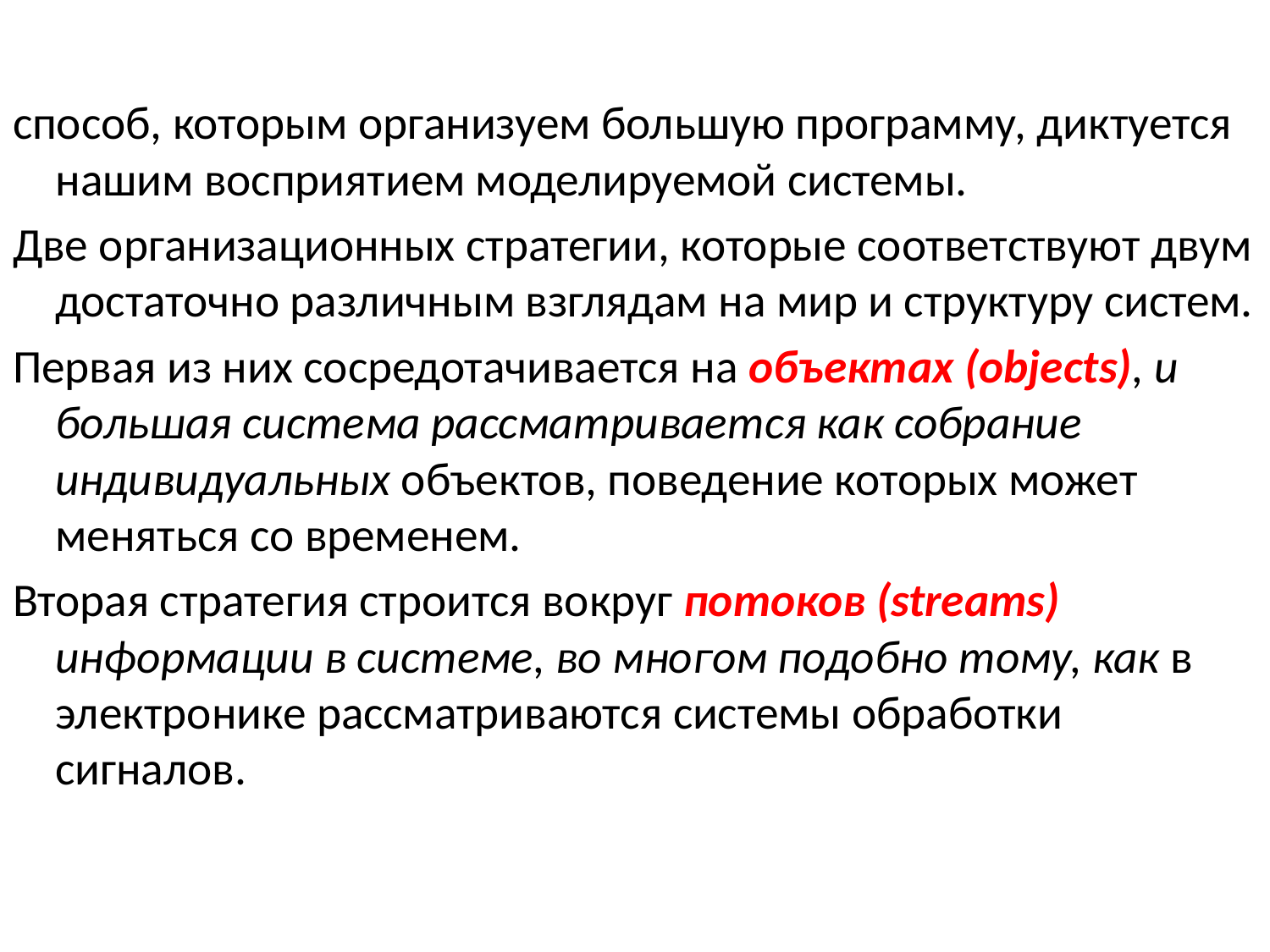

способ, которым организуем большую программу, диктуется нашим восприятием моделируемой системы.
Две организационных стратегии, которые соответствуют двум достаточно различным взглядам на мир и структуру систем.
Первая из них сосредотачивается на объектах (objects), и большая система рассматривается как собрание индивидуальных объектов, поведение которых может меняться со временем.
Вторая стратегия строится вокруг потоков (streams) информации в системе, во многом подобно тому, как в электронике рассматриваются системы обработки сигналов.